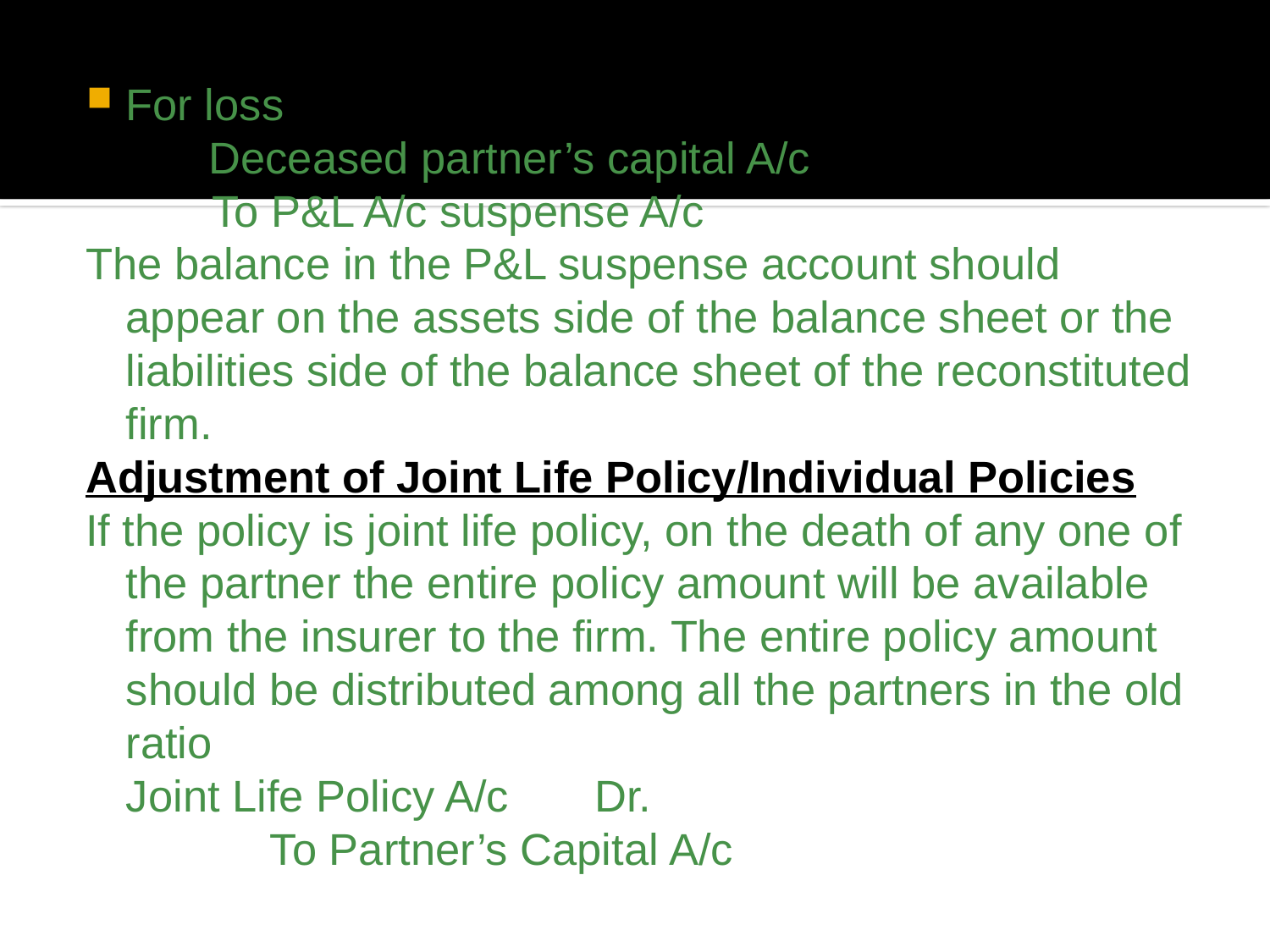

For loss
          Deceased partner’s capital A/c
		       To P&L A/c suspense A/c
The balance in the P&L suspense account should appear on the assets side of the balance sheet or the liabilities side of the balance sheet of the reconstituted firm.
Adjustment of Joint Life Policy/Individual Policies
If the policy is joint life policy, on the death of any one of the partner the entire policy amount will be available from the insurer to the firm. The entire policy amount should be distributed among all the partners in the old ratio
		Joint Life Policy A/c       Dr.
               To Partner’s Capital A/c